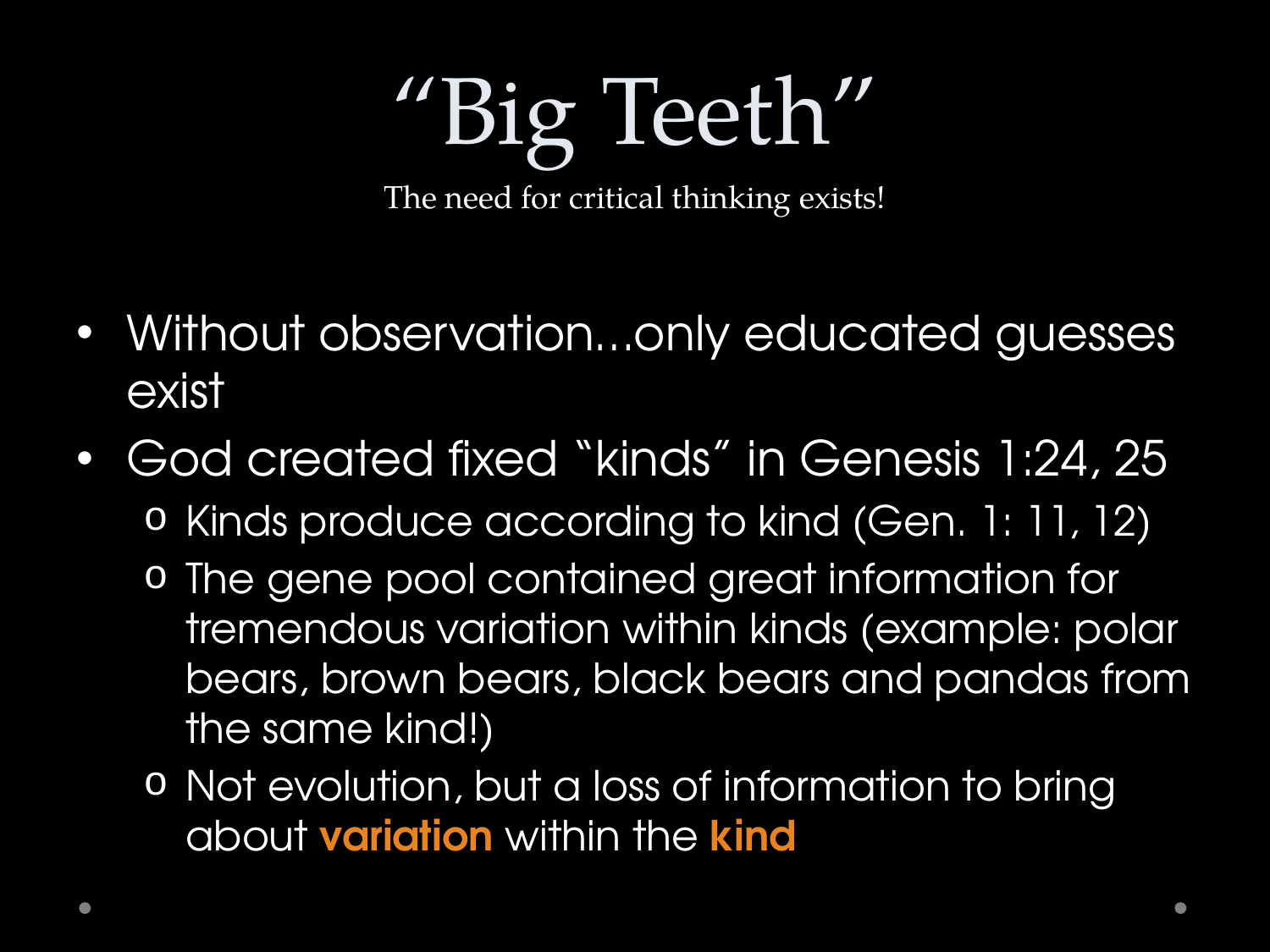

# “Big Teeth”
The need for critical thinking exists!
Without observation…only educated guesses exist
God created fixed “kinds” in Genesis 1:24, 25
Kinds produce according to kind (Gen. 1: 11, 12)
The gene pool contained great information for tremendous variation within kinds (example: polar bears, brown bears, black bears and pandas from the same kind!)
Not evolution, but a loss of information to bring about variation within the kind